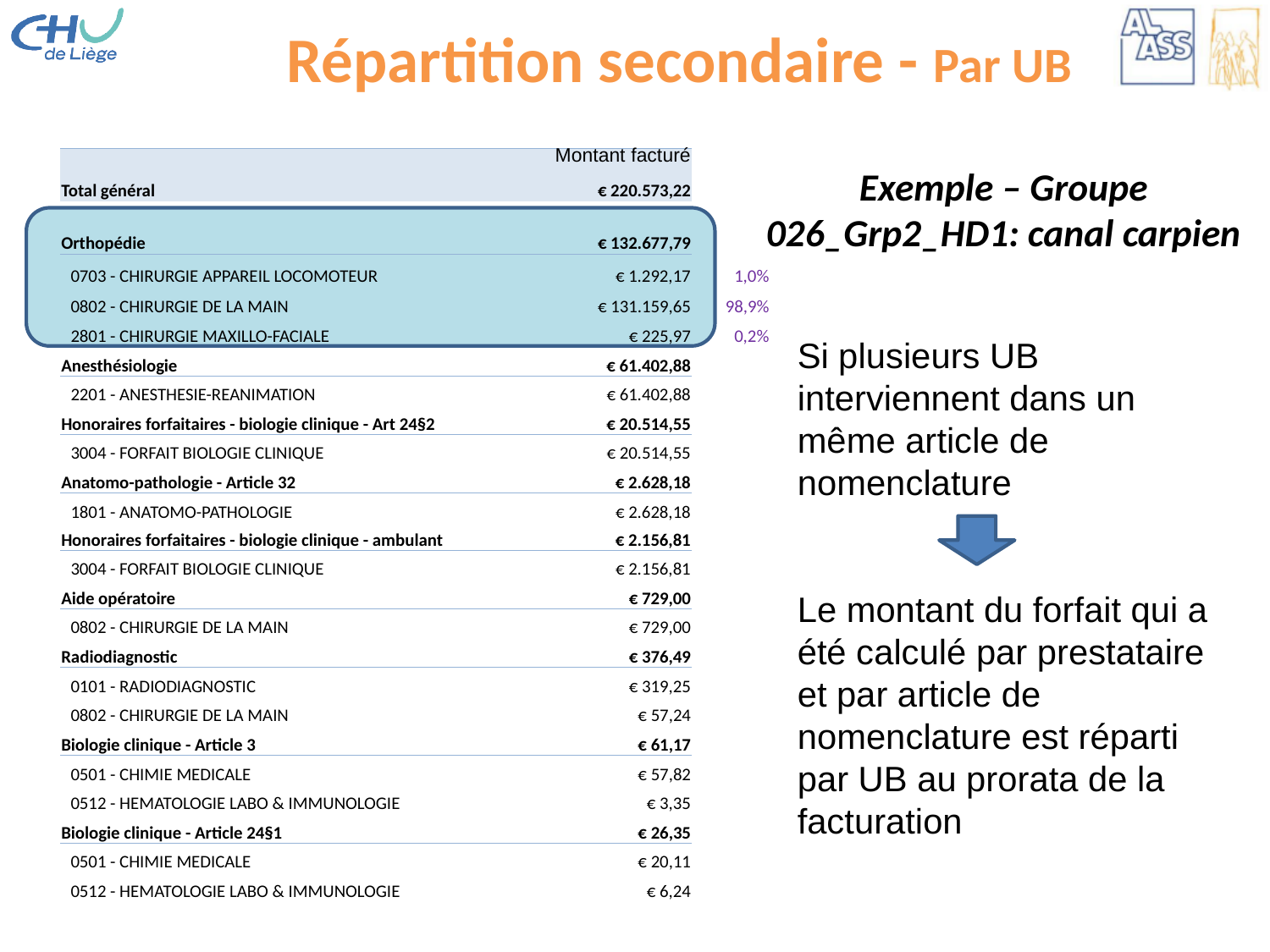

Répartition secondaire - Par UB
# Exemple – Groupe 026_Grp2_HD1: canal carpien
Montant facturé
| Total général | € 220.573,22 |  |
| --- | --- | --- |
| Orthopédie | € 132.677,79 |  |
| 0703 - CHIRURGIE APPAREIL LOCOMOTEUR | € 1.292,17 | 1,0% |
| 0802 - CHIRURGIE DE LA MAIN | € 131.159,65 | 98,9% |
| 2801 - CHIRURGIE MAXILLO-FACIALE | € 225,97 | 0,2% |
| Anesthésiologie | € 61.402,88 |  |
| 2201 - ANESTHESIE-REANIMATION | € 61.402,88 |  |
| Honoraires forfaitaires - biologie clinique - Art 24§2 | € 20.514,55 |  |
| 3004 - FORFAIT BIOLOGIE CLINIQUE | € 20.514,55 |  |
| Anatomo-pathologie - Article 32 | € 2.628,18 |  |
| 1801 - ANATOMO-PATHOLOGIE | € 2.628,18 |  |
| Honoraires forfaitaires - biologie clinique - ambulant | € 2.156,81 |  |
| 3004 - FORFAIT BIOLOGIE CLINIQUE | € 2.156,81 |  |
| Aide opératoire | € 729,00 |  |
| 0802 - CHIRURGIE DE LA MAIN | € 729,00 |  |
| Radiodiagnostic | € 376,49 |  |
| 0101 - RADIODIAGNOSTIC | € 319,25 |  |
| 0802 - CHIRURGIE DE LA MAIN | € 57,24 |  |
| Biologie clinique - Article 3 | € 61,17 |  |
| 0501 - CHIMIE MEDICALE | € 57,82 |  |
| 0512 - HEMATOLOGIE LABO & IMMUNOLOGIE | € 3,35 |  |
| Biologie clinique - Article 24§1 | € 26,35 |  |
| 0501 - CHIMIE MEDICALE | € 20,11 |  |
| 0512 - HEMATOLOGIE LABO & IMMUNOLOGIE | € 6,24 |  |

Si plusieurs UB interviennent dans un même article de nomenclature

Le montant du forfait qui a été calculé par prestataire et par article de nomenclature est réparti par UB au prorata de la facturation